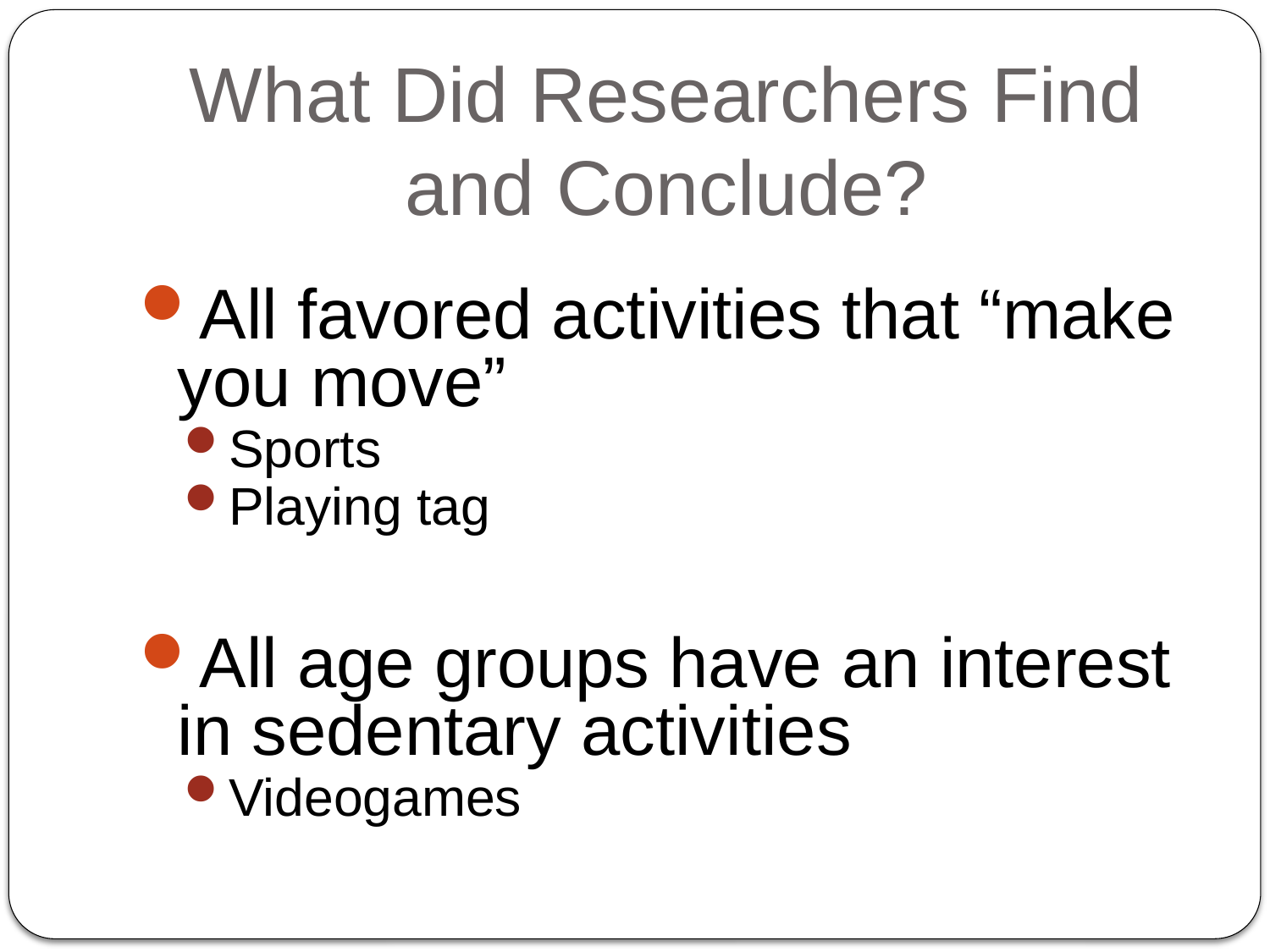

# What Did Researchers Find and Conclude?

All favored activities that “make you move”
Sports
Playing tag

All age groups have an interest in sedentary activities
Videogames